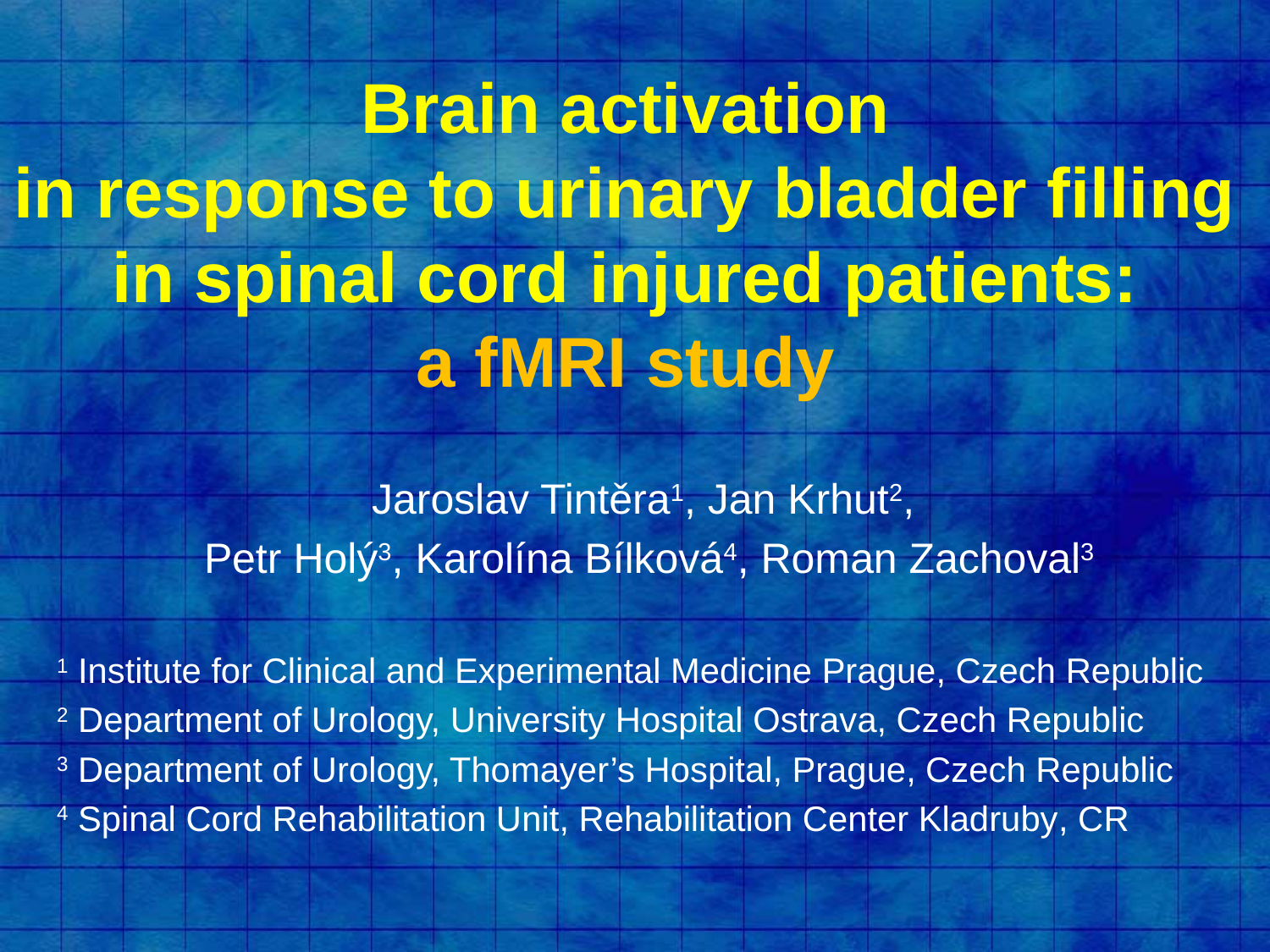

# Brain activation in response to urinary bladder filling in spinal cord injured patients: a fMRI study
Jaroslav Tintěra1, Jan Krhut2,
 Petr Holý3, Karolína Bílková4, Roman Zachoval3

1 Institute for Clinical and Experimental Medicine Prague, Czech Republic
2 Department of Urology, University Hospital Ostrava, Czech Republic
3 Department of Urology, Thomayer’s Hospital, Prague, Czech Republic
4 Spinal Cord Rehabilitation Unit, Rehabilitation Center Kladruby, CR